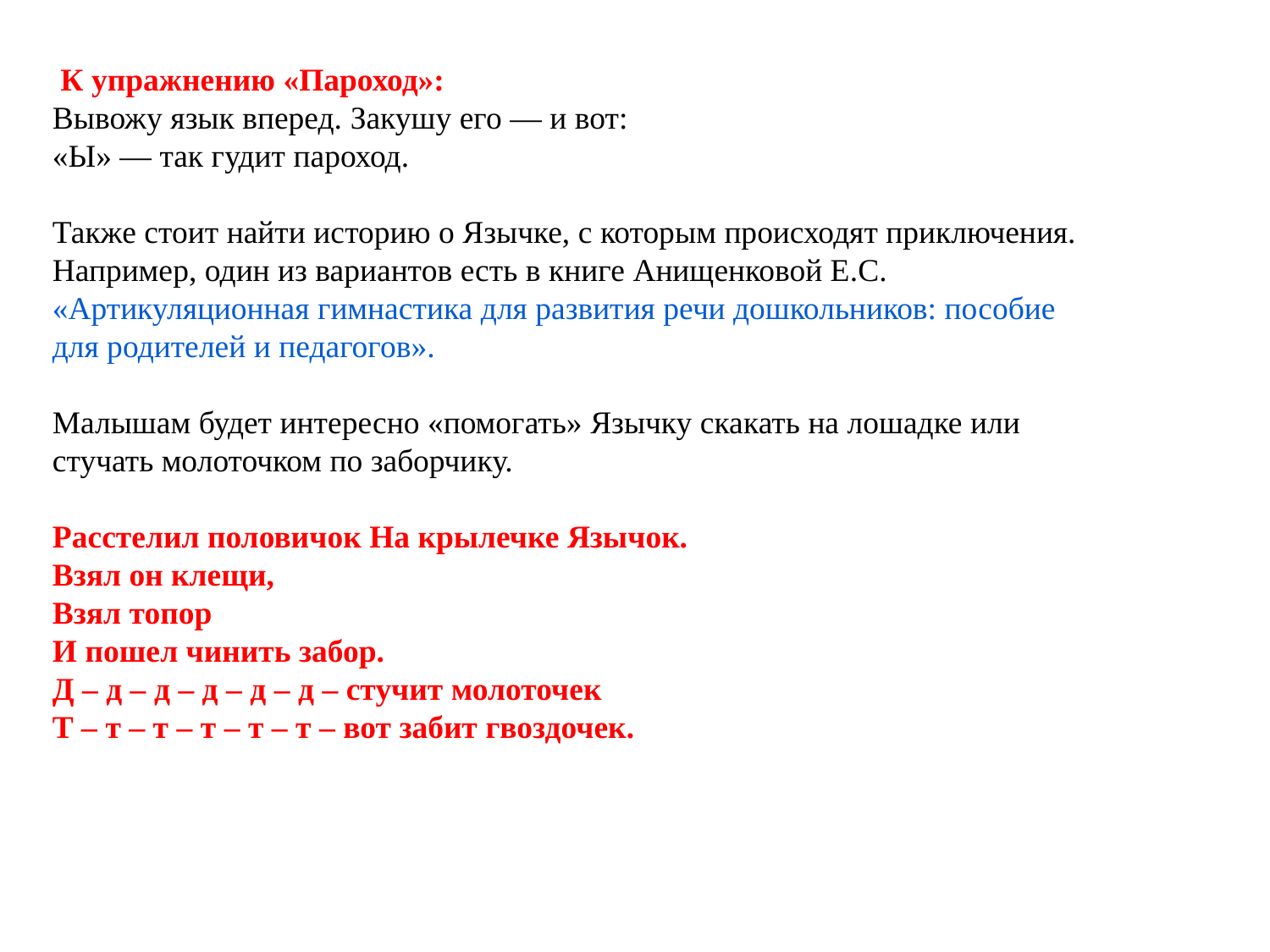

К упражнению «Пароход»:
Вывожу язык вперед. Закушу его — и вот:
«Ы» — так гудит пароход.

Также стоит найти историю о Язычке, с которым происходят приключения.
Например, один из вариантов есть в книге Анищенковой Е.С. «Артикуляционная гимнастика для развития речи дошкольников: пособие для родителей и педагогов».

Малышам будет интересно «помогать» Язычку скакать на лошадке или стучать молоточком по заборчику.

Расстелил половичок На крылечке Язычок.
Взял он клещи,
Взял топор
И пошел чинить забор.
Д – д – д – д – д – д – стучит молоточек
Т – т – т – т – т – т – вот забит гвоздочек.